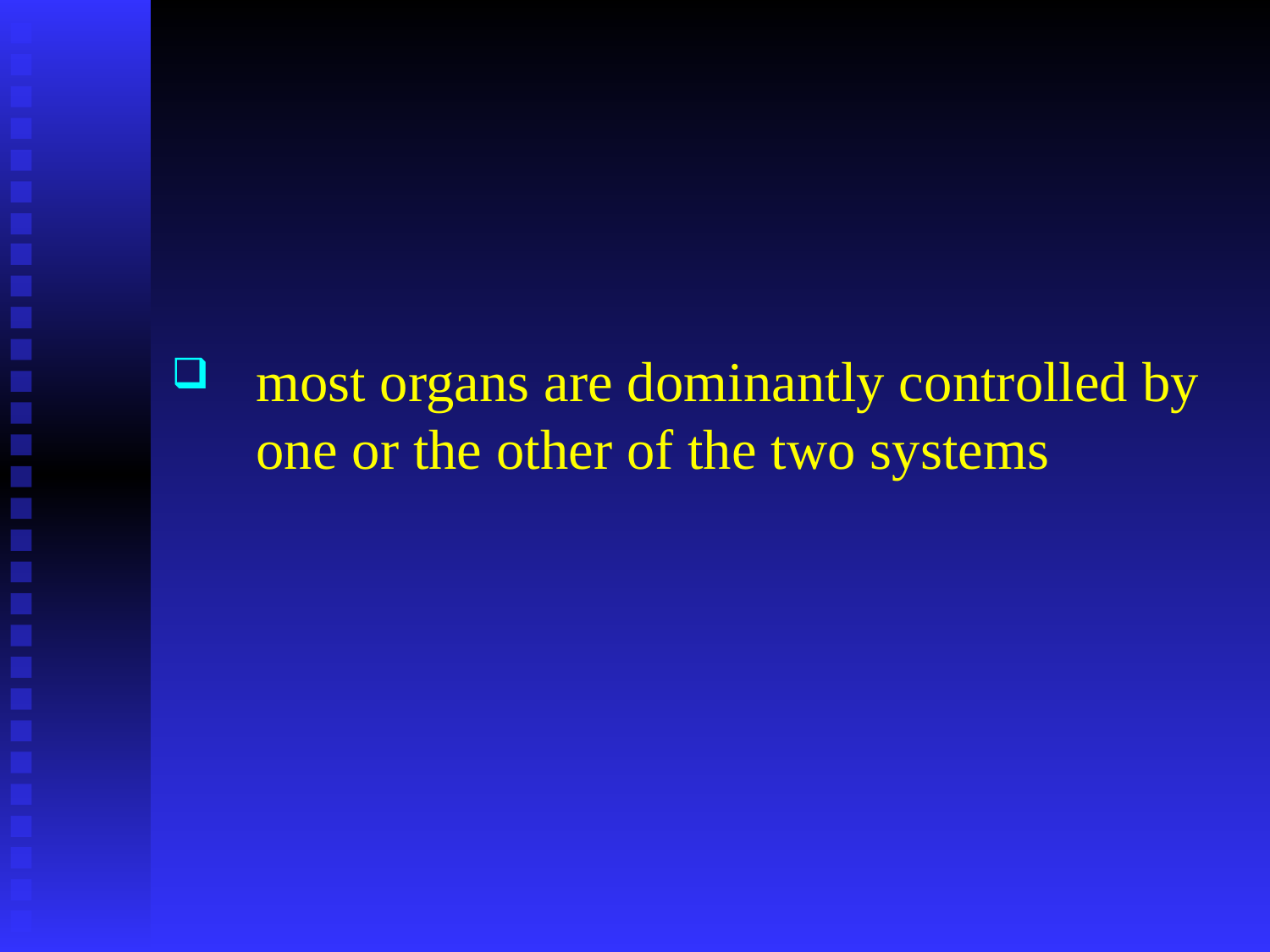

#
most organs are dominantly controlled by one or the other of the two systems